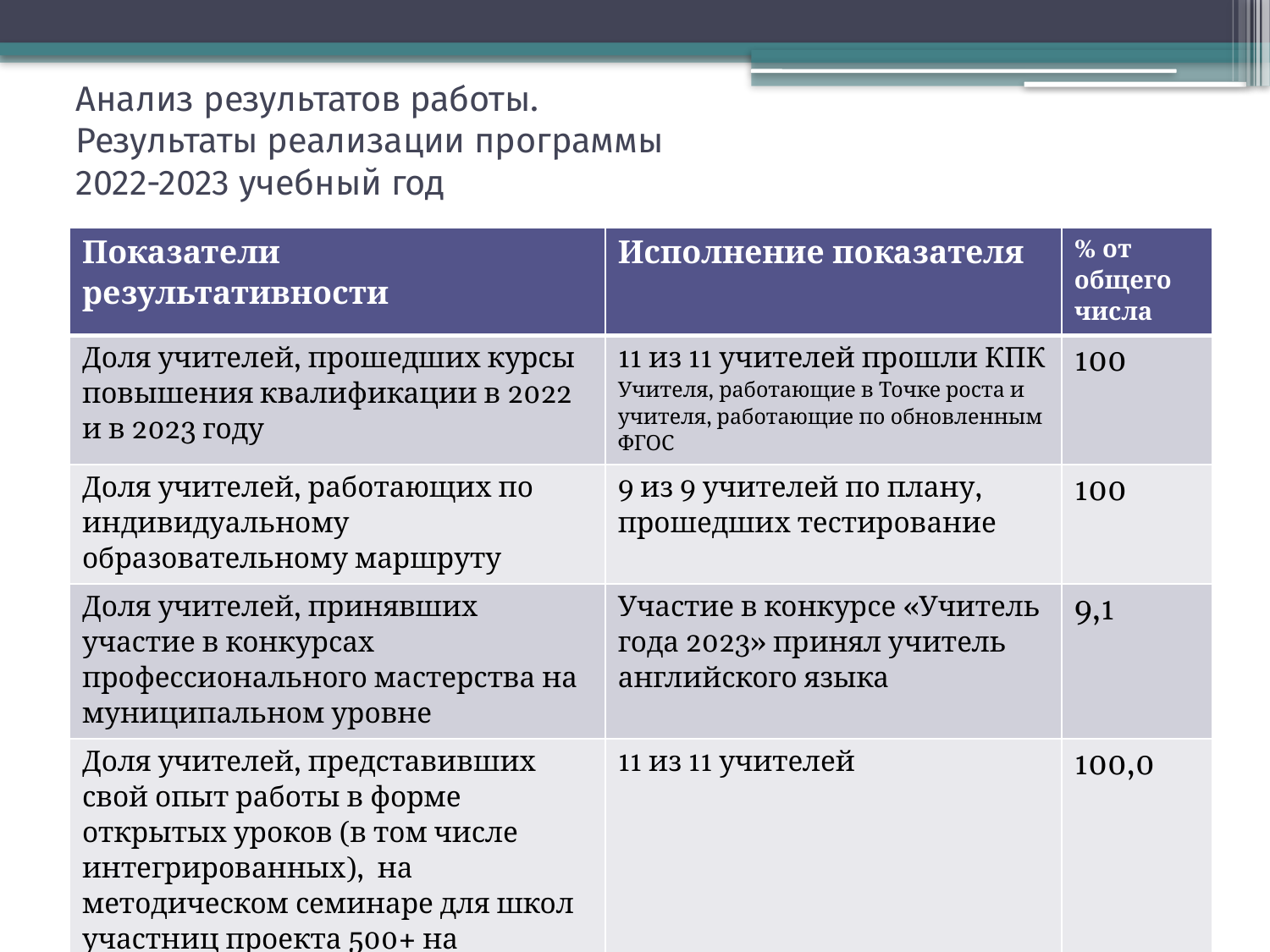

# Анализ результатов работы. Результаты реализации программы 2022-2023 учебный год
| Показатели результативности | Исполнение показателя | % от общего числа |
| --- | --- | --- |
| Доля учителей, прошедших курсы повышения квалификации в 2022 и в 2023 году | 11 из 11 учителей прошли КПК Учителя, работающие в Точке роста и учителя, работающие по обновленным ФГОС | 100 |
| Доля учителей, работающих по индивидуальному образовательному маршруту | 9 из 9 учителей по плану, прошедших тестирование | 100 |
| Доля учителей, принявших участие в конкурсах профессионального мастерства на муниципальном уровне | Участие в конкурсе «Учитель года 2023» принял учитель английского языка | 9,1 |
| Доля учителей, представивших свой опыт работы в форме открытых уроков (в том числе интегрированных), на методическом семинаре для школ участниц проекта 500+ на муниципальном уровне | 11 из 11 учителей | 100,0 |